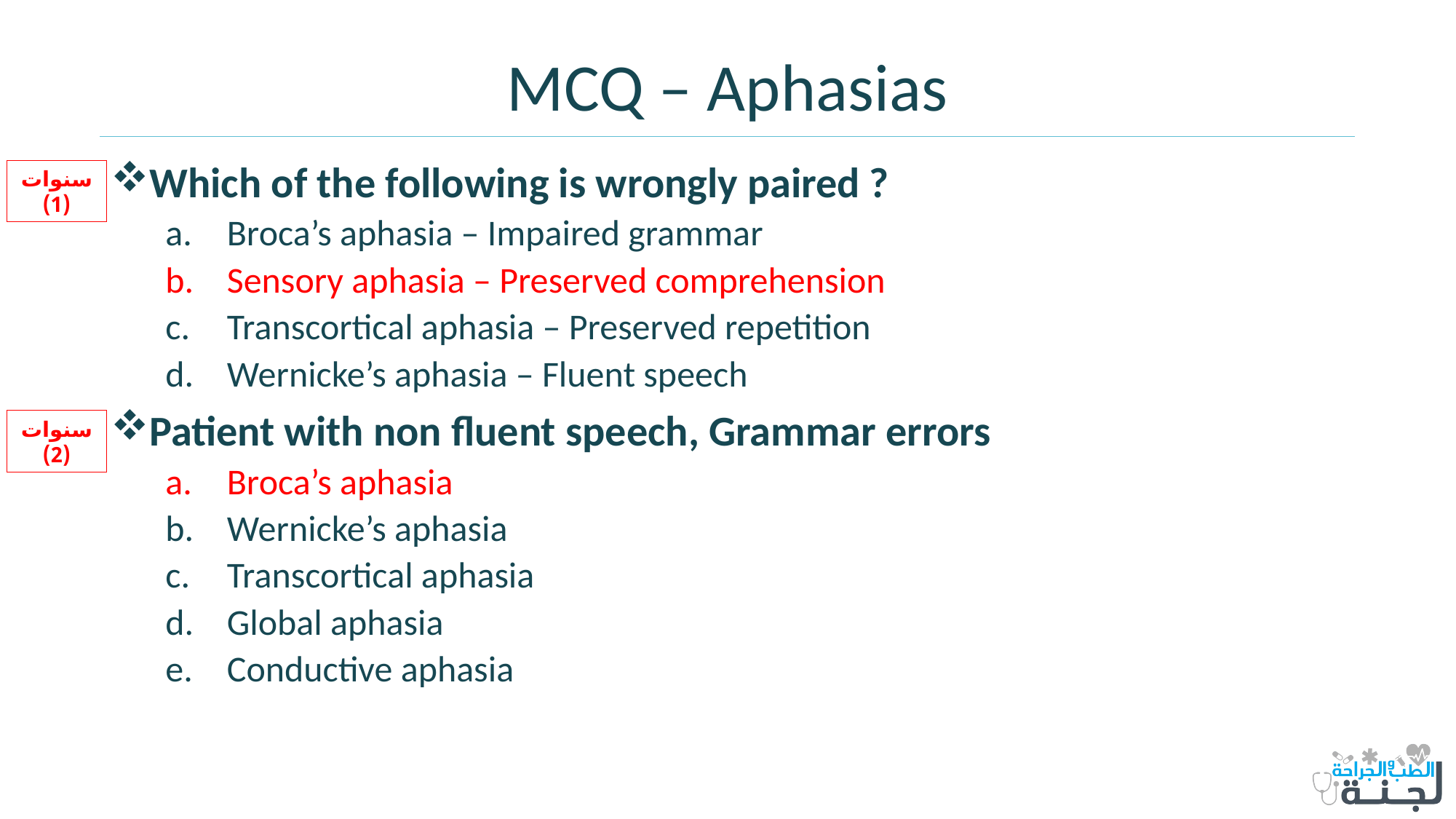

# MCQ – Aphasias
Which of the following is wrongly paired ?
Broca’s aphasia – Impaired grammar
Sensory aphasia – Preserved comprehension
Transcortical aphasia – Preserved repetition
Wernicke’s aphasia – Fluent speech
Patient with non fluent speech, Grammar errors
Broca’s aphasia
Wernicke’s aphasia
Transcortical aphasia
Global aphasia
Conductive aphasia
سنوات (1)
سنوات (2)